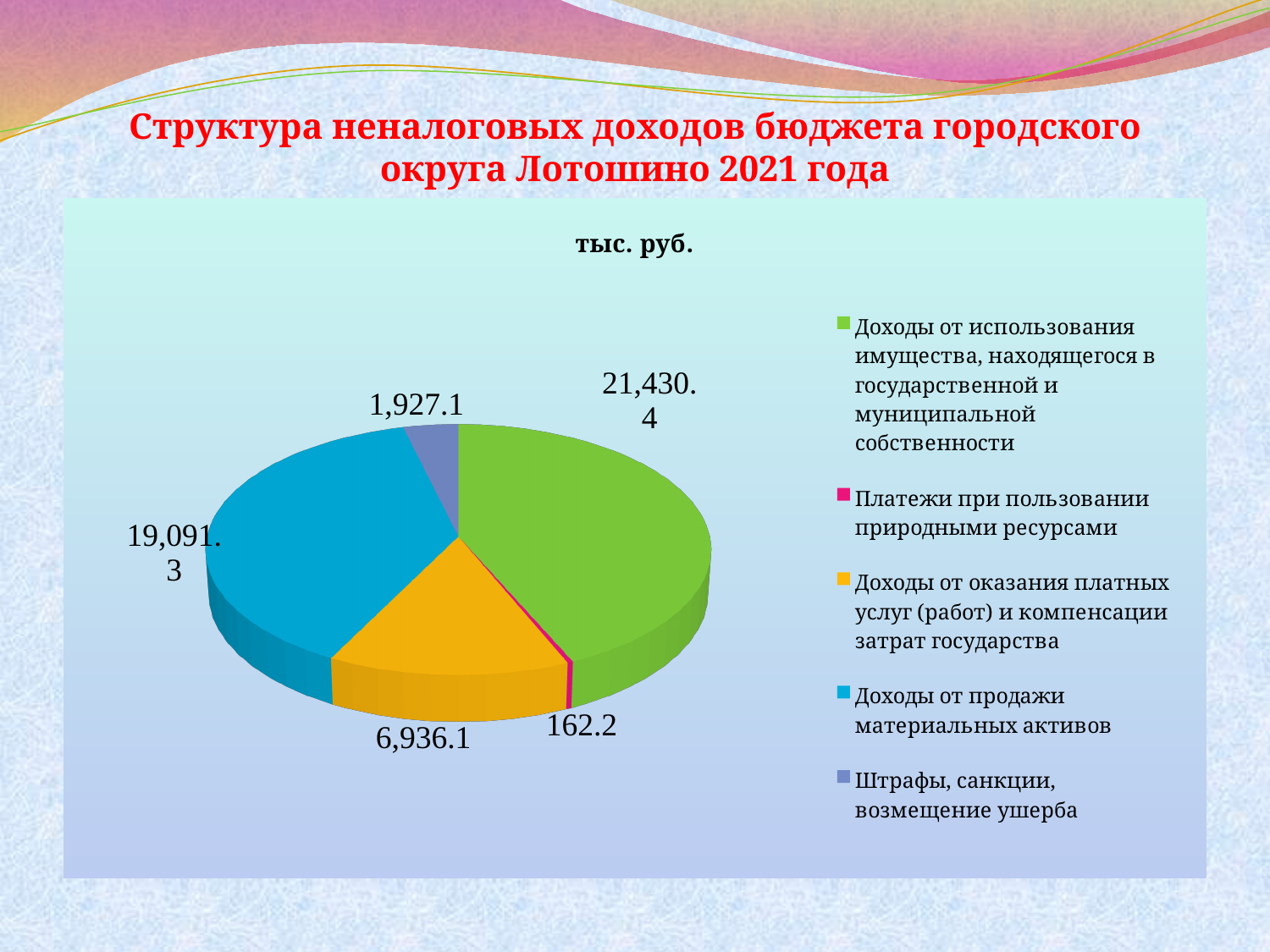

# Структура неналоговых доходов бюджета городского округа Лотошино 2021 года

[unsupported chart]